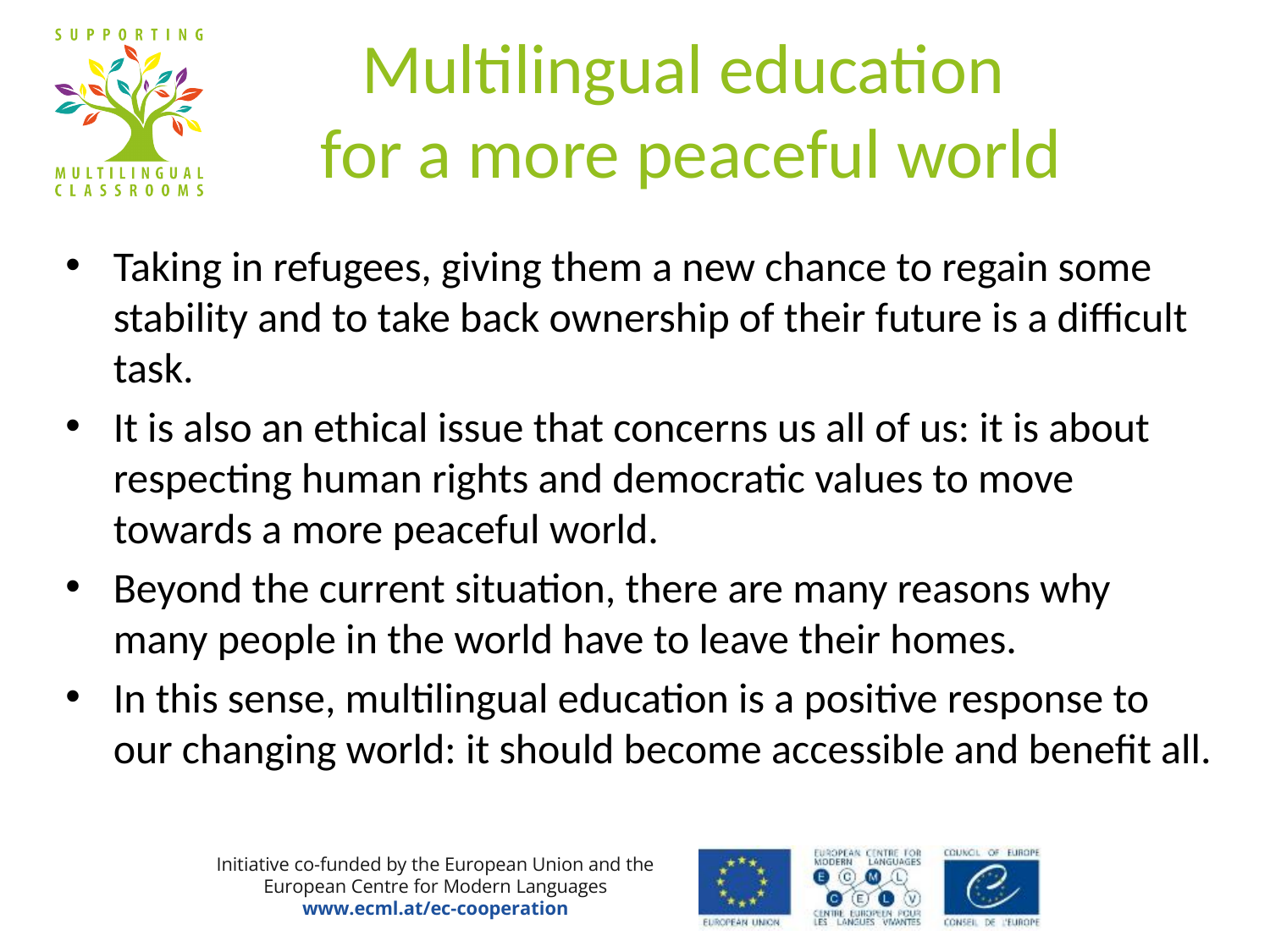

# Multilingual education for a more peaceful world
Taking in refugees, giving them a new chance to regain some stability and to take back ownership of their future is a difficult task.
It is also an ethical issue that concerns us all of us: it is about respecting human rights and democratic values to move towards a more peaceful world.
Beyond the current situation, there are many reasons why many people in the world have to leave their homes.
In this sense, multilingual education is a positive response to our changing world: it should become accessible and benefit all.